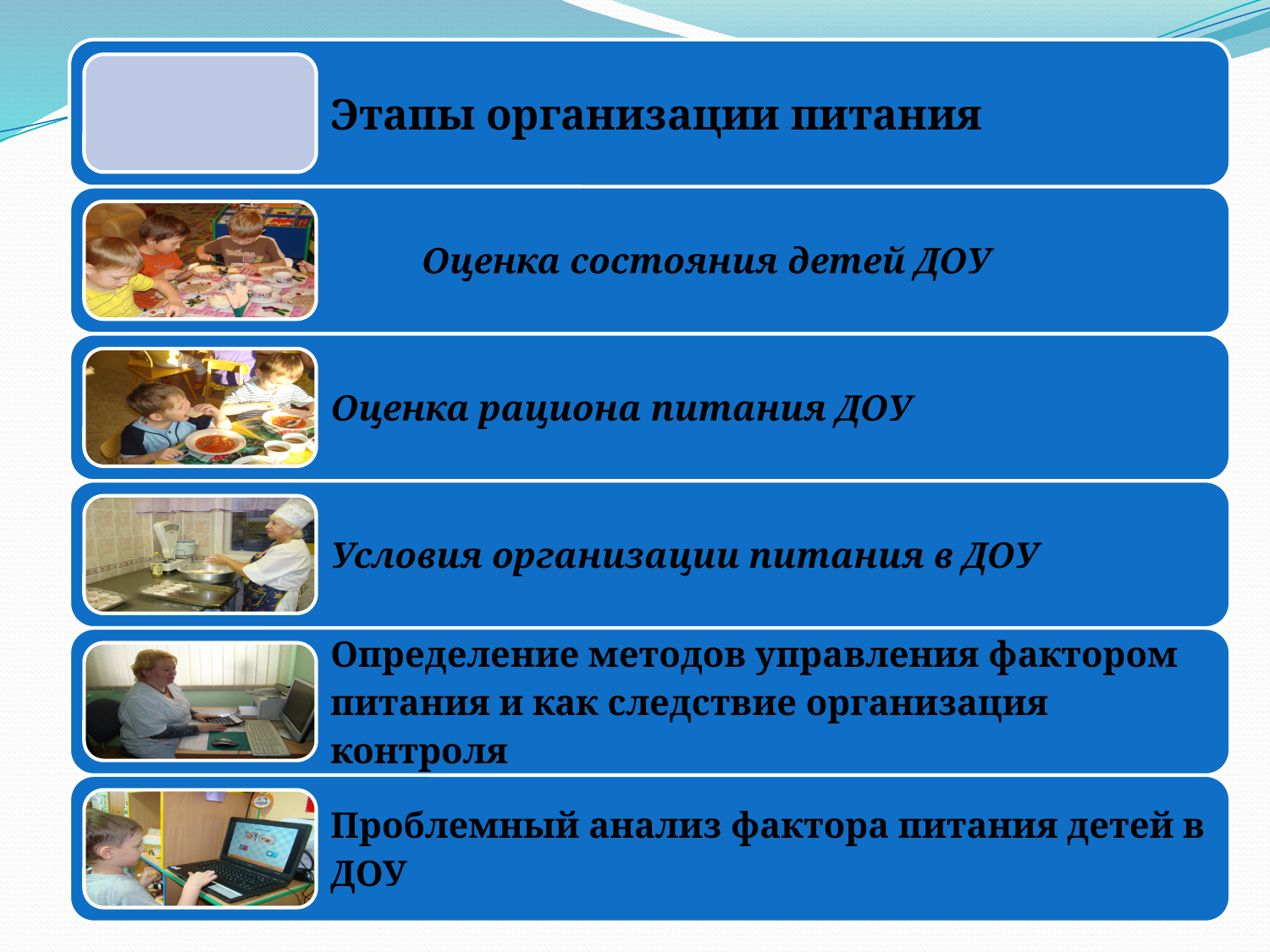

Оценка состояния детей ДОУ
Оценка рациона питания ДОУ
Условия организации питания в ДОУ
Этапы организации питания
Проблемный анализ фактора питания детей в ДОУ
Определение методов управления фактором питания и как следствие организация контроля